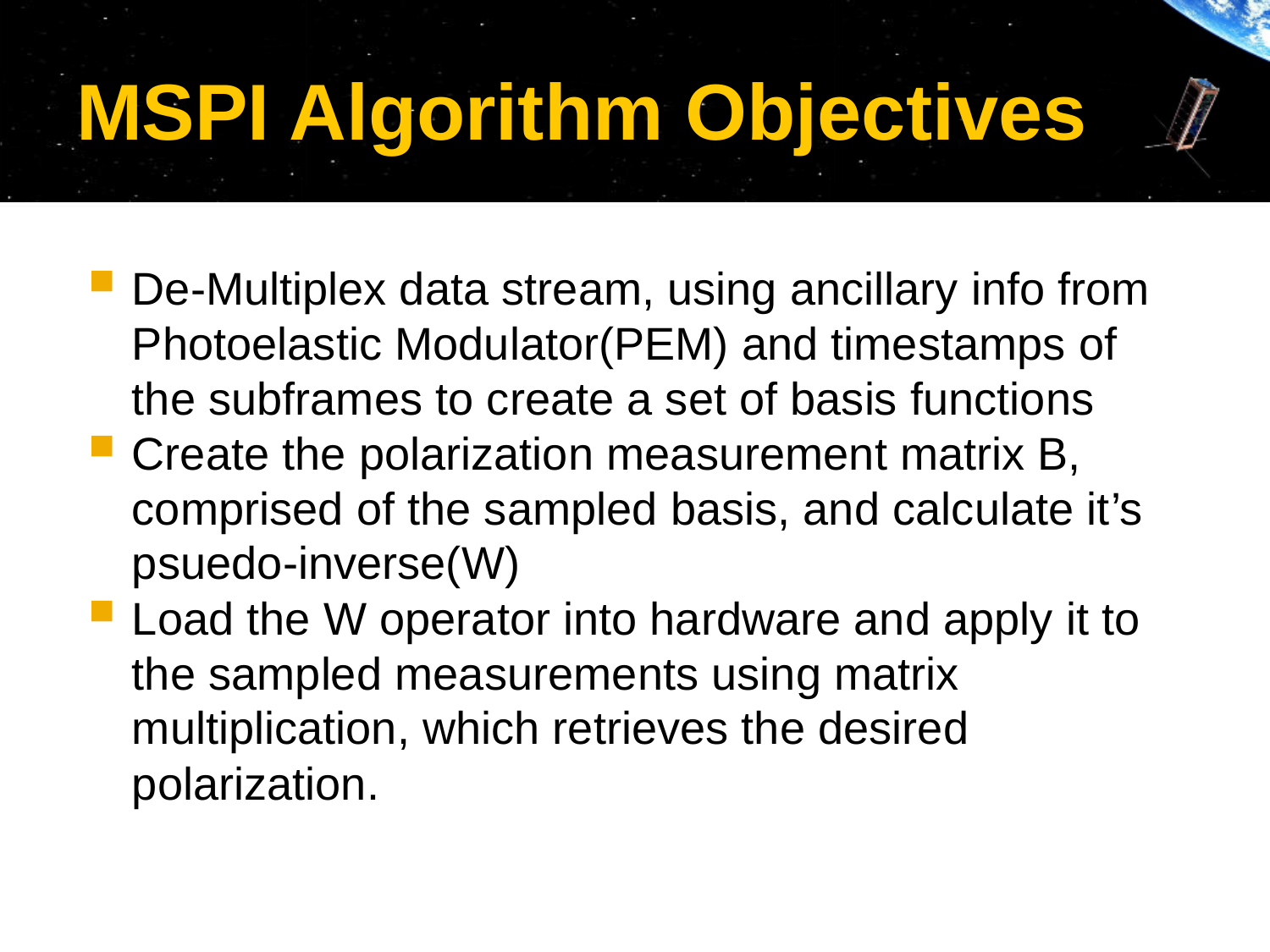

# MSPI Algorithm Objectives
De-Multiplex data stream, using ancillary info from Photoelastic Modulator(PEM) and timestamps of the subframes to create a set of basis functions
Create the polarization measurement matrix B, comprised of the sampled basis, and calculate it’s psuedo-inverse(W)
Load the W operator into hardware and apply it to the sampled measurements using matrix multiplication, which retrieves the desired polarization.